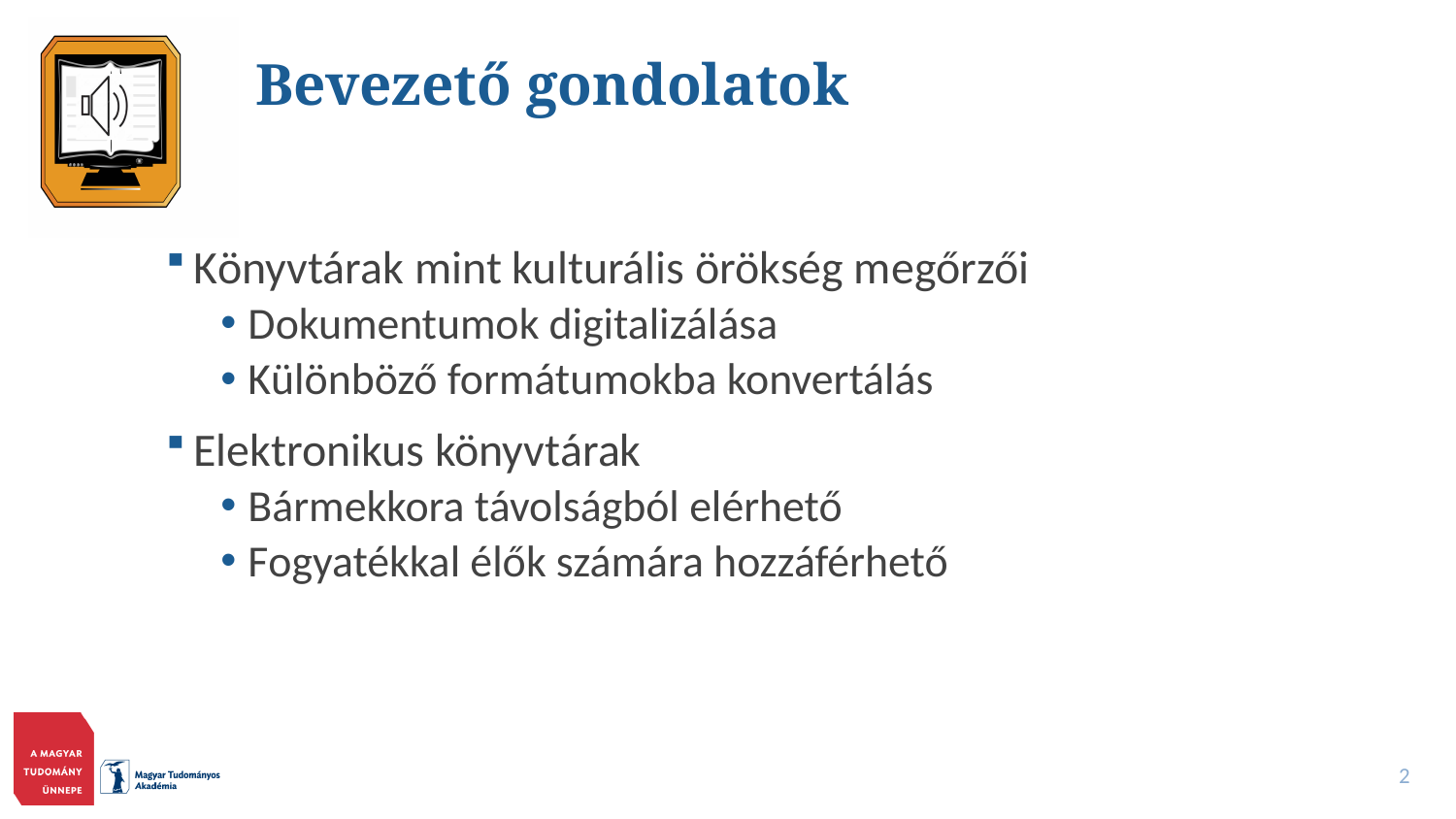

# Bevezető gondolatok
Könyvtárak mint kulturális örökség megőrzői
Dokumentumok digitalizálása
Különböző formátumokba konvertálás
Elektronikus könyvtárak
Bármekkora távolságból elérhető
Fogyatékkal élők számára hozzáférhető
2